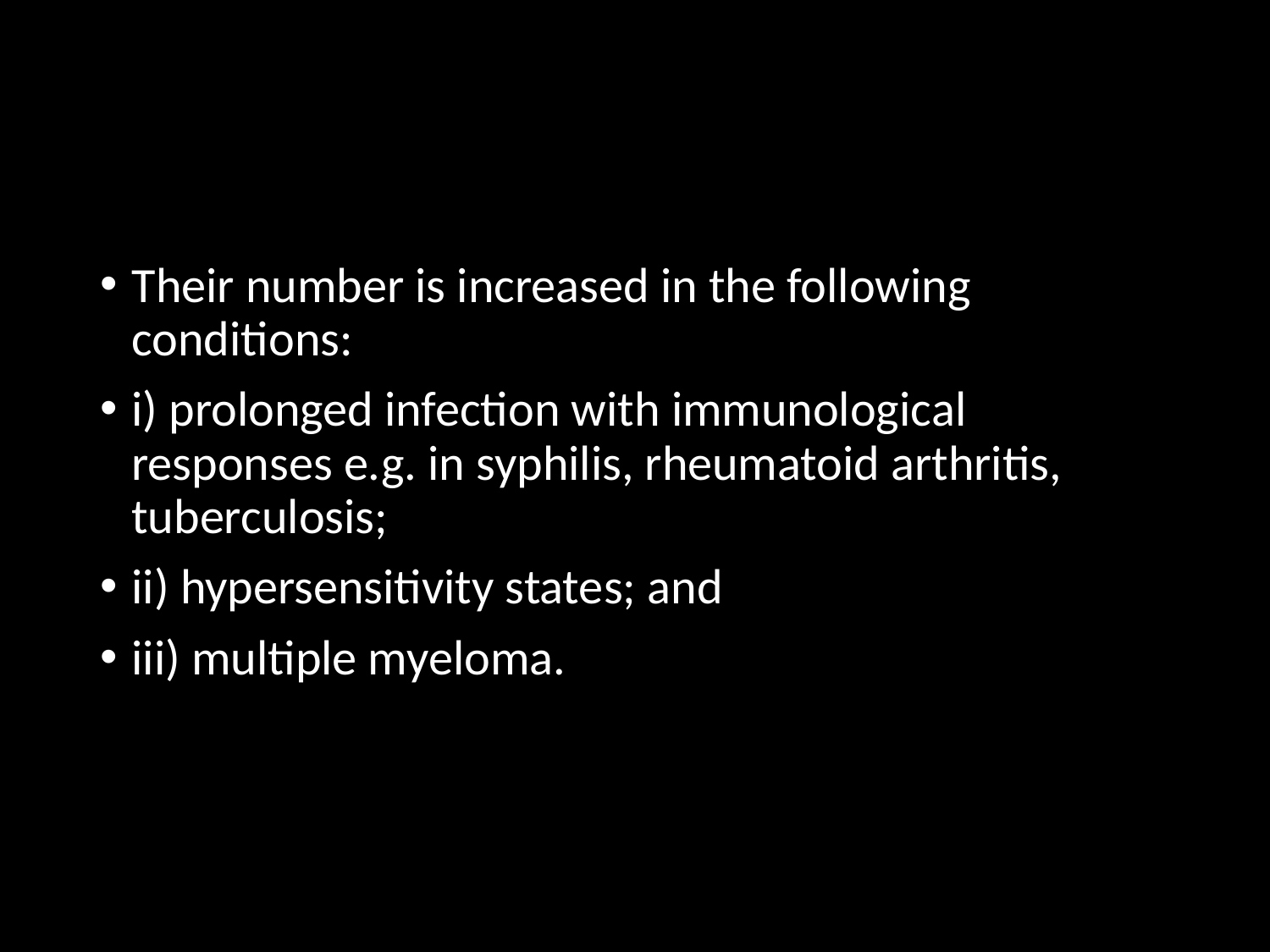

#
Their number is increased in the following conditions:
i) prolonged infection with immunological responses e.g. in syphilis, rheumatoid arthritis, tuberculosis;
ii) hypersensitivity states; and
iii) multiple myeloma.